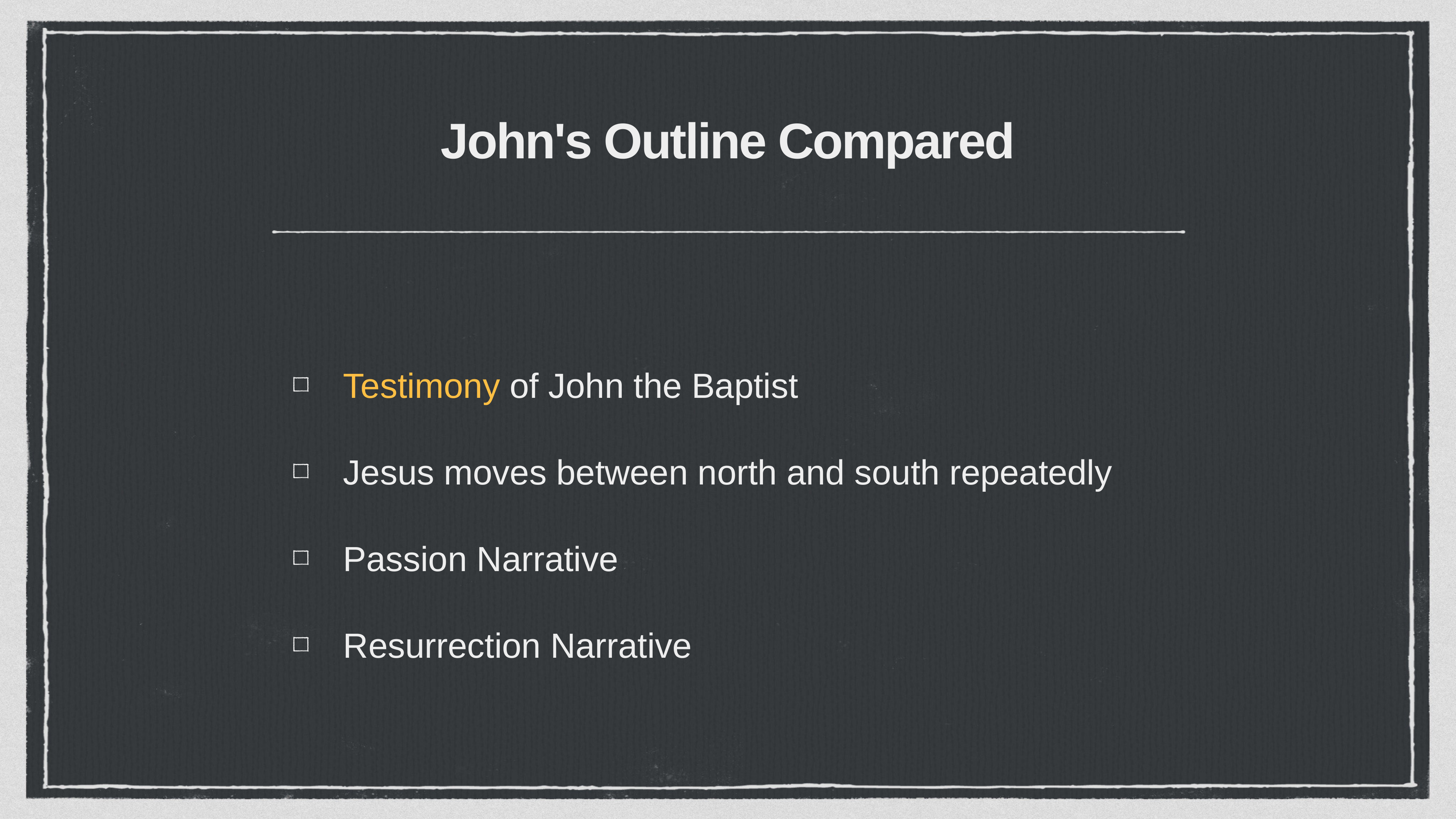

# John's Outline Compared
Testimony of John the Baptist
Jesus moves between north and south repeatedly
Passion Narrative
Resurrection Narrative